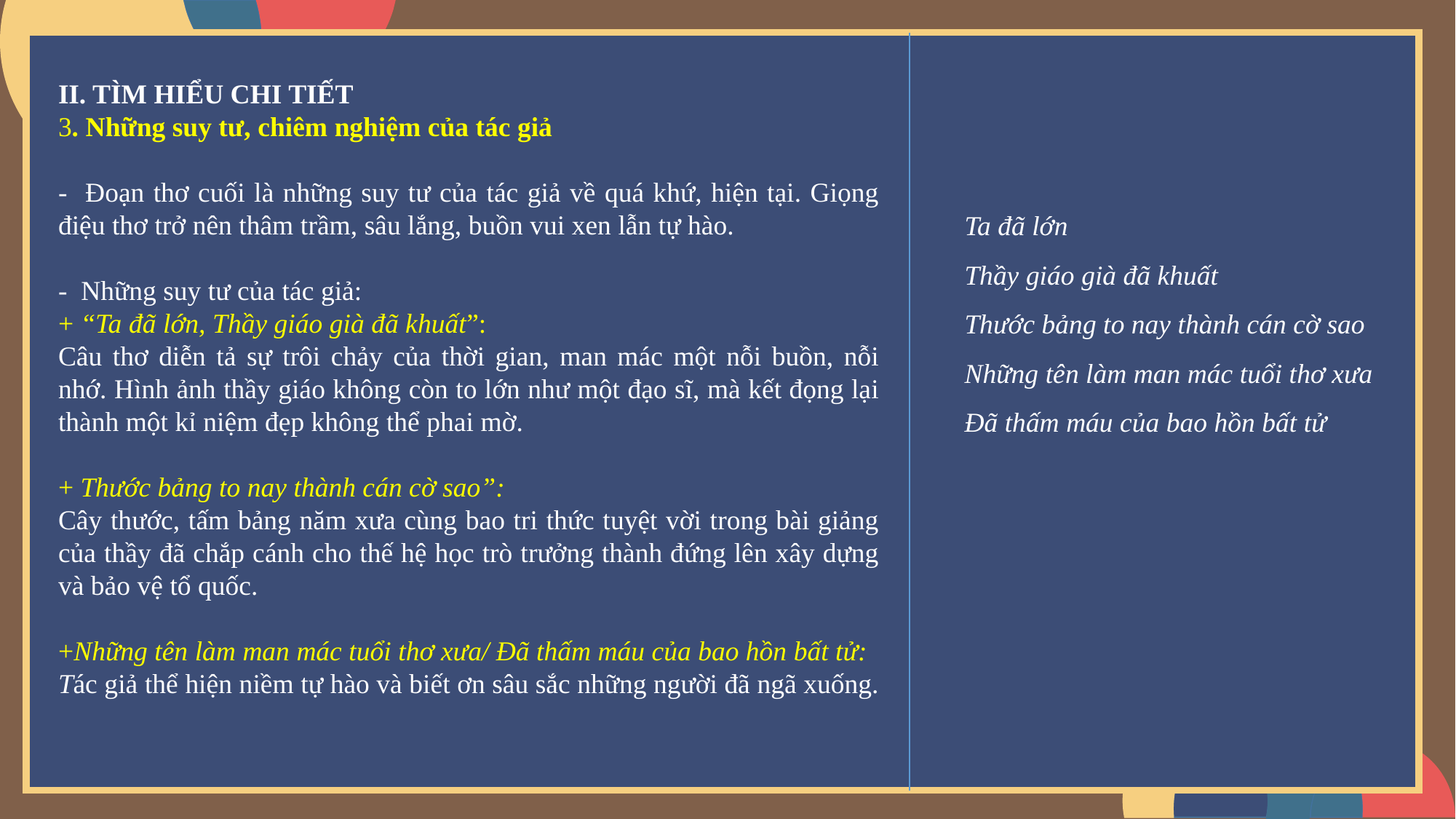

II. TÌM HIỂU CHI TIẾT
3. Những suy tư, chiêm nghiệm của tác giả

-  Đoạn thơ cuối là những suy tư của tác giả về quá khứ, hiện tại. Giọng điệu thơ trở nên thâm trầm, sâu lắng, buồn vui xen lẫn tự hào.

-  Những suy tư của tác giả:
+ “Ta đã lớn, Thầy giáo già đã khuất”:
Câu thơ diễn tả sự trôi chảy của thời gian, man mác một nỗi buồn, nỗi nhớ. Hình ảnh thầy giáo không còn to lớn như một đạo sĩ, mà kết đọng lại thành một kỉ niệm đẹp không thể phai mờ.

+ Thước bảng to nay thành cán cờ sao”:
Cây thước, tấm bảng năm xưa cùng bao tri thức tuyệt vời trong bài giảng của thầy đã chắp cánh cho thế hệ học trò trưởng thành đứng lên xây dựng và bảo vệ tổ quốc.

+Những tên làm man mác tuổi thơ xưa/ Đã thấm máu của bao hồn bất tử:
Tác giả thể hiện niềm tự hào và biết ơn sâu sắc những người đã ngã xuống.

Ta đã lớn
Thầy giáo già đã khuất
Thước bảng to nay thành cán cờ sao
Những tên làm man mác tuổi thơ xưa
Đã thấm máu của bao hồn bất tử